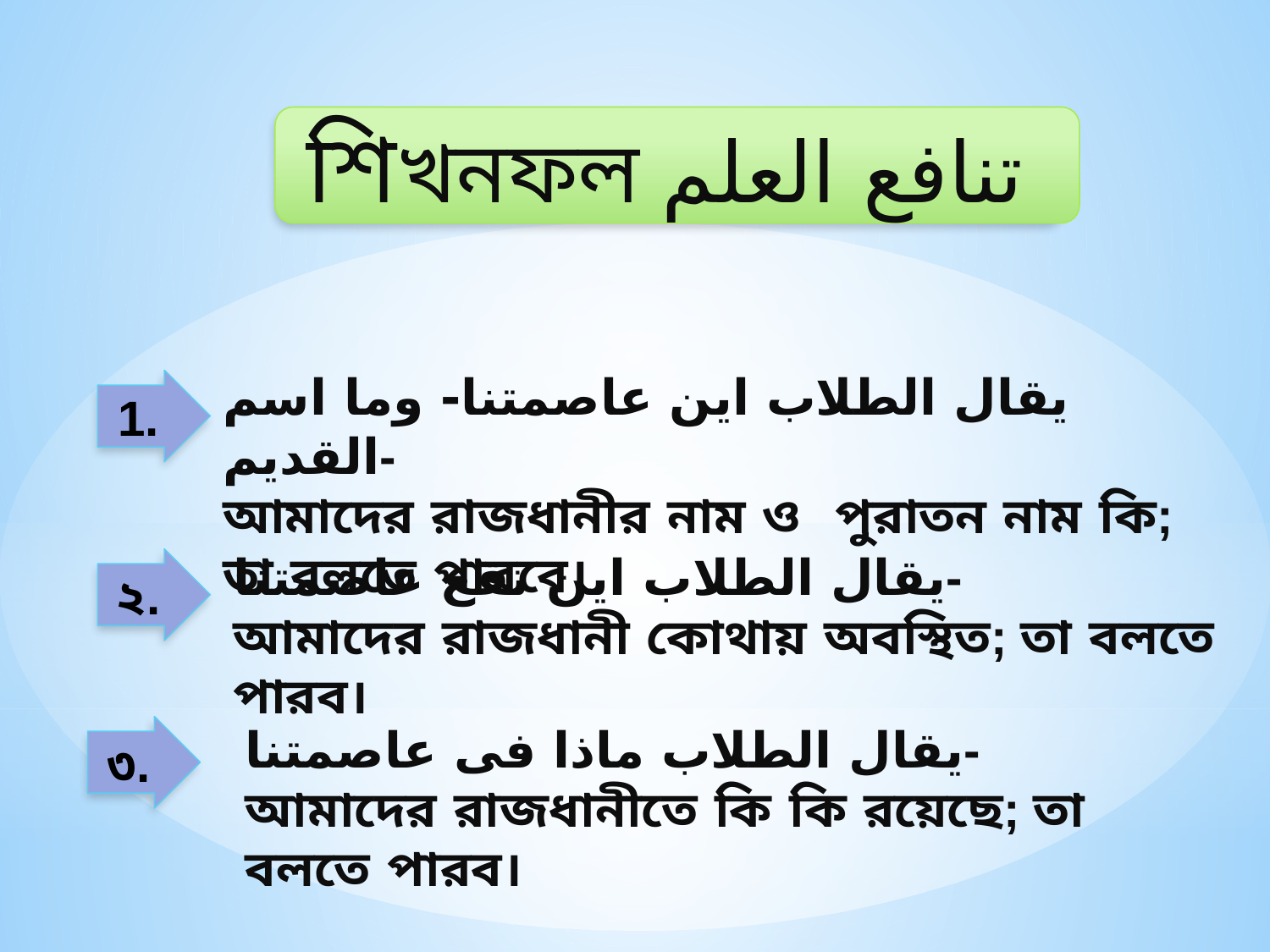

শিখনফল تنافع العلم
يقال الطلاب اين عاصمتنا- وما اسم القديم-
আমাদের রাজধানীর নাম ও  পুরাতন নাম কি; তা বলতে পারবে।
1.
يقال الطلاب اين تقع عاصمتنا-
আমাদের রাজধানী কোথায় অবস্থিত; তা বলতে পারব।
২.
يقال الطلاب ماذا فى عاصمتنا-
আমাদের রাজধানীতে কি কি রয়েছে; তা বলতে পারব।
৩.